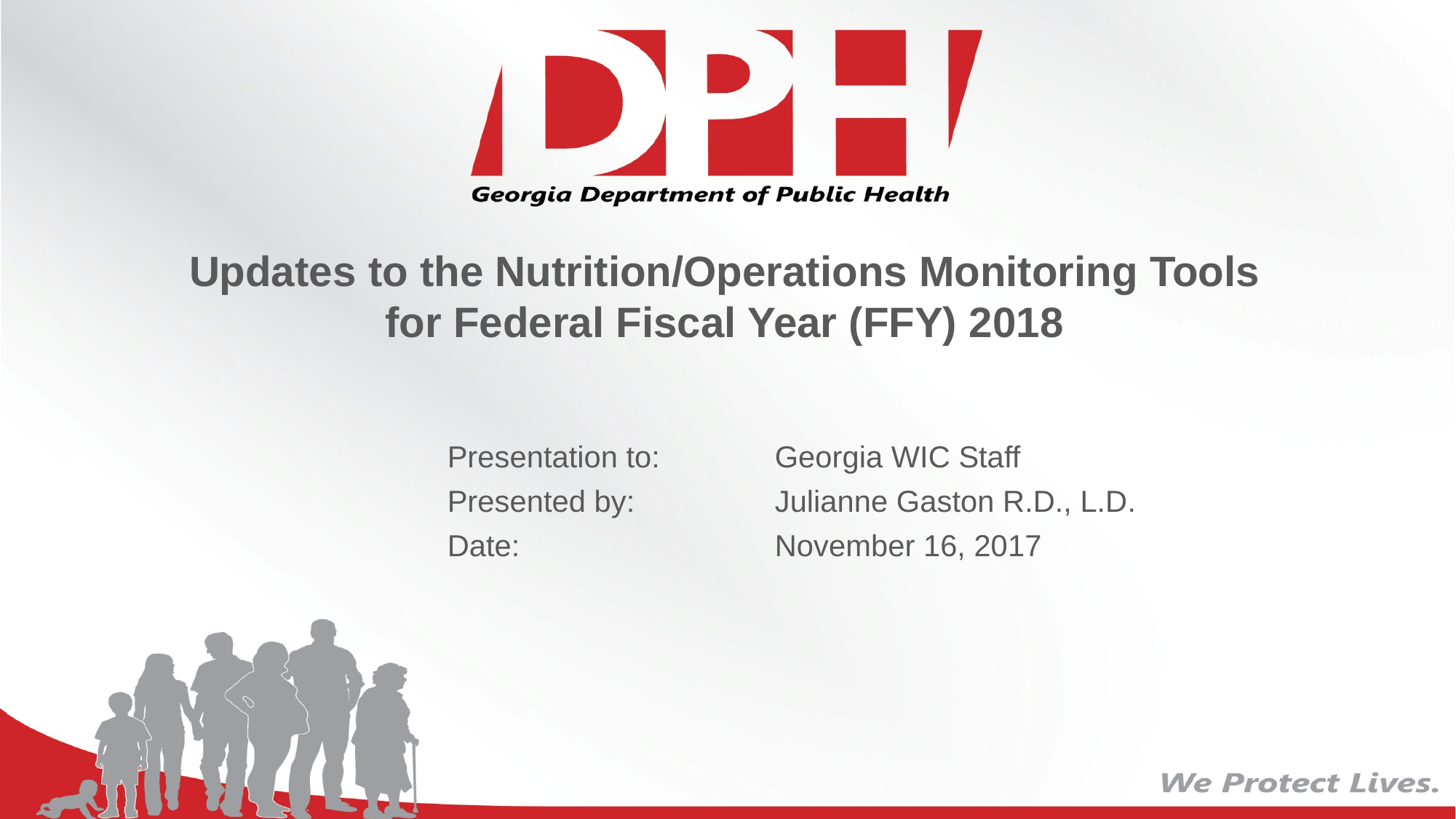

Updates to the Nutrition/Operations Monitoring Tools for Federal Fiscal Year (FFY) 2018
Presentation to:  	Georgia WIC Staff
Presented by: 		Julianne Gaston R.D., L.D.
Date: 			November 16, 2017